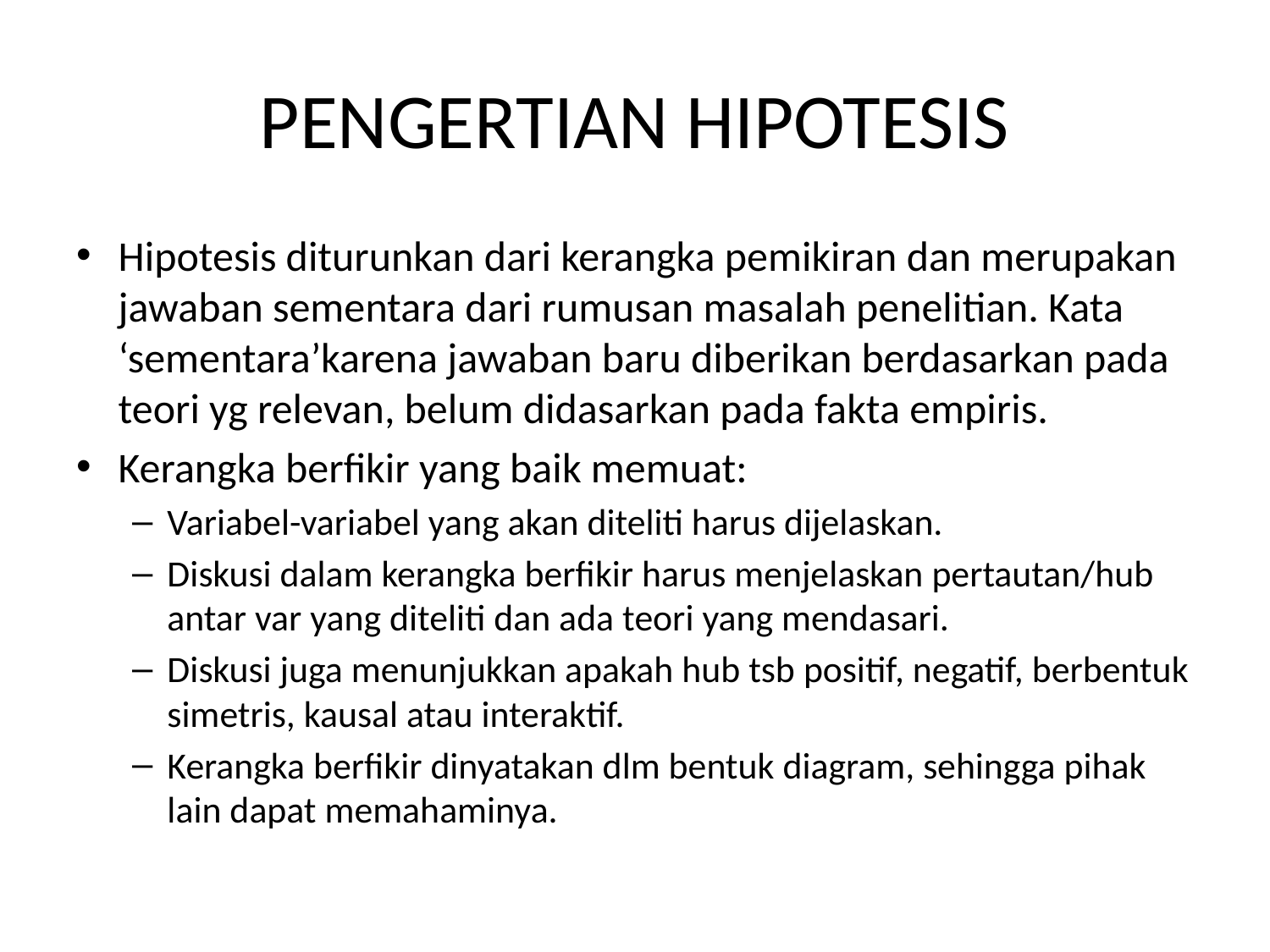

# PENGERTIAN HIPOTESIS
Hipotesis diturunkan dari kerangka pemikiran dan merupakan jawaban sementara dari rumusan masalah penelitian. Kata ‘sementara’karena jawaban baru diberikan berdasarkan pada teori yg relevan, belum didasarkan pada fakta empiris.
Kerangka berfikir yang baik memuat:
Variabel-variabel yang akan diteliti harus dijelaskan.
Diskusi dalam kerangka berfikir harus menjelaskan pertautan/hub antar var yang diteliti dan ada teori yang mendasari.
Diskusi juga menunjukkan apakah hub tsb positif, negatif, berbentuk simetris, kausal atau interaktif.
Kerangka berfikir dinyatakan dlm bentuk diagram, sehingga pihak lain dapat memahaminya.